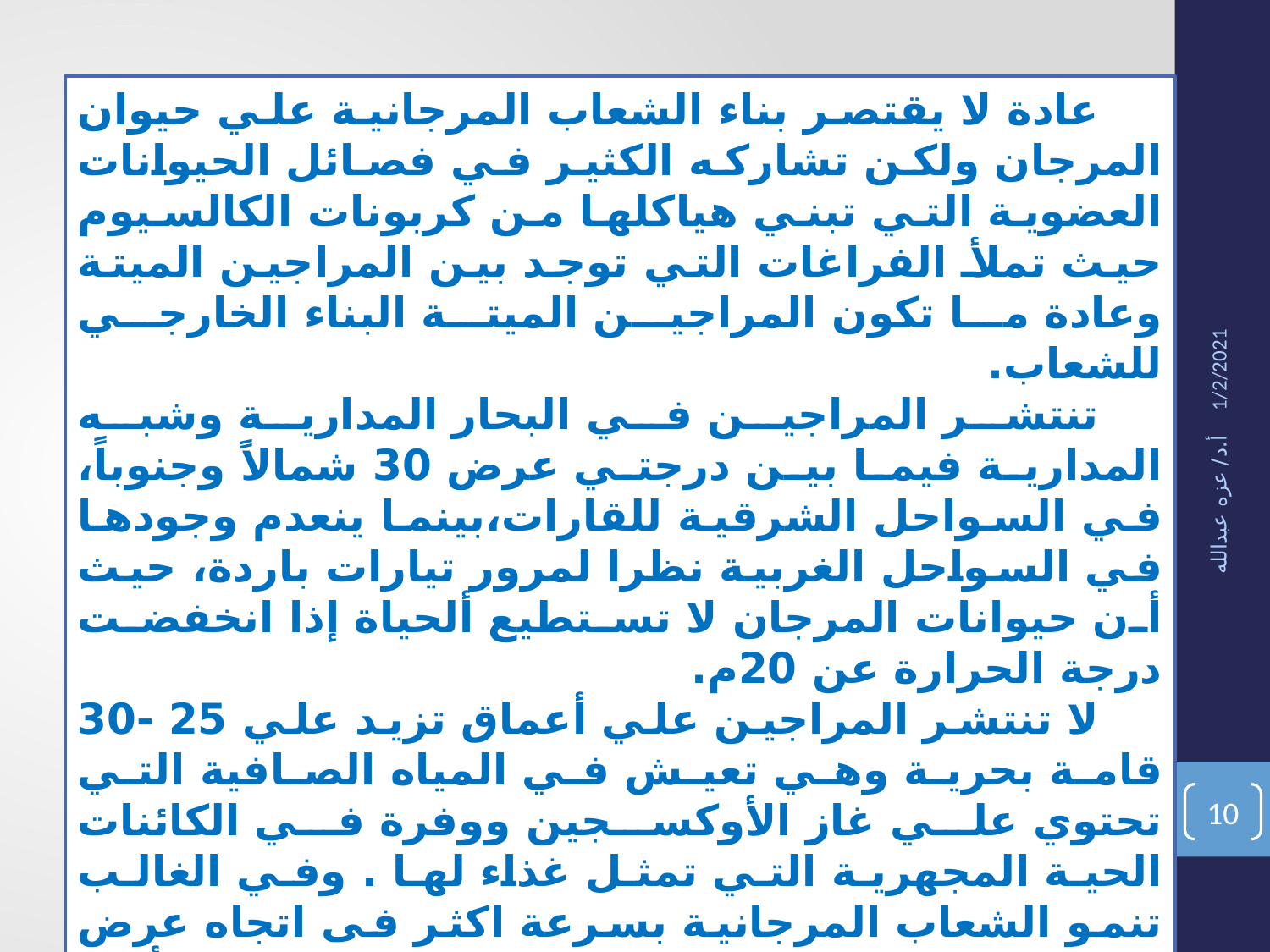

عادة لا يقتصر بناء الشعاب المرجانية علي حيوان المرجان ولكن تشاركه الكثير في فصائل الحيوانات العضوية التي تبني هياكلها من كربونات الكالسيوم حيث تملأ الفراغات التي توجد بين المراجين الميتة وعادة ما تكون المراجين الميتة البناء الخارجي للشعاب.
تنتشر المراجين في البحار المدارية وشبه المدارية فيما بين درجتي عرض 30 شمالاً وجنوباً، في السواحل الشرقية للقارات،بينما ينعدم وجودها في السواحل الغربية نظرا لمرور تيارات باردة، حيث أن حيوانات المرجان لا تستطيع ألحياة إذا انخفضت درجة الحرارة عن 20م.
لا تنتشر المراجين علي أعماق تزيد علي 25 -30 قامة بحرية وهي تعيش في المياه الصافية التي تحتوي علي غاز الأوكسجين ووفرة في الكائنات الحية المجهرية التي تمثل غذاء لها . وفي الغالب تنمو الشعاب المرجانية بسرعة اكثر فى اتجاه عرض البحر حيث تتوافر مصادر الغذاء علي هذا الجانب أكثر من توفرها علي الجانب المواجه لليابس.
1/2/2021
أ.د/ عزه عبدالله
10